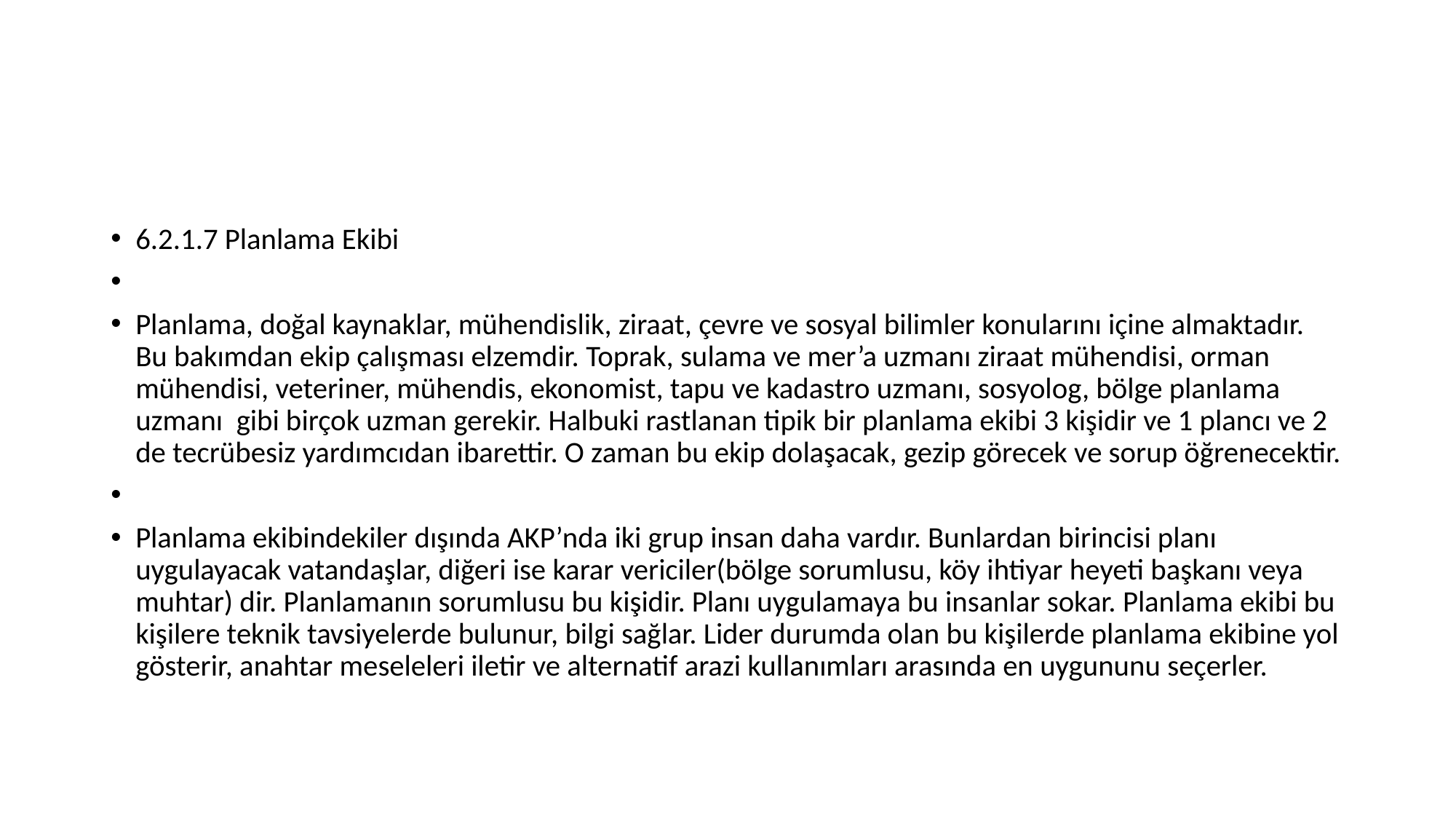

#
6.2.1.7 Planlama Ekibi

Planlama, doğal kaynaklar, mühendislik, ziraat, çevre ve sosyal bilimler konularını içine almaktadır. Bu bakımdan ekip çalışması elzemdir. Toprak, sulama ve mer’a uzmanı ziraat mühendisi, orman mühendisi, veteriner, mühendis, ekonomist, tapu ve kadastro uzmanı, sosyolog, bölge planlama uzmanı  gibi birçok uzman gerekir. Halbuki rastlanan tipik bir planlama ekibi 3 kişidir ve 1 plancı ve 2 de tecrübesiz yardımcıdan ibarettir. O zaman bu ekip dolaşacak, gezip görecek ve sorup öğrenecektir.

Planlama ekibindekiler dışında AKP’nda iki grup insan daha vardır. Bunlardan birincisi planı uygulayacak vatandaşlar, diğeri ise karar vericiler(bölge sorumlusu, köy ihtiyar heyeti başkanı veya muhtar) dir. Planlamanın sorumlusu bu kişidir. Planı uygulamaya bu insanlar sokar. Planlama ekibi bu kişilere teknik tavsiyelerde bulunur, bilgi sağlar. Lider durumda olan bu kişilerde planlama ekibine yol gösterir, anahtar meseleleri iletir ve alternatif arazi kullanımları arasında en uygununu seçerler.